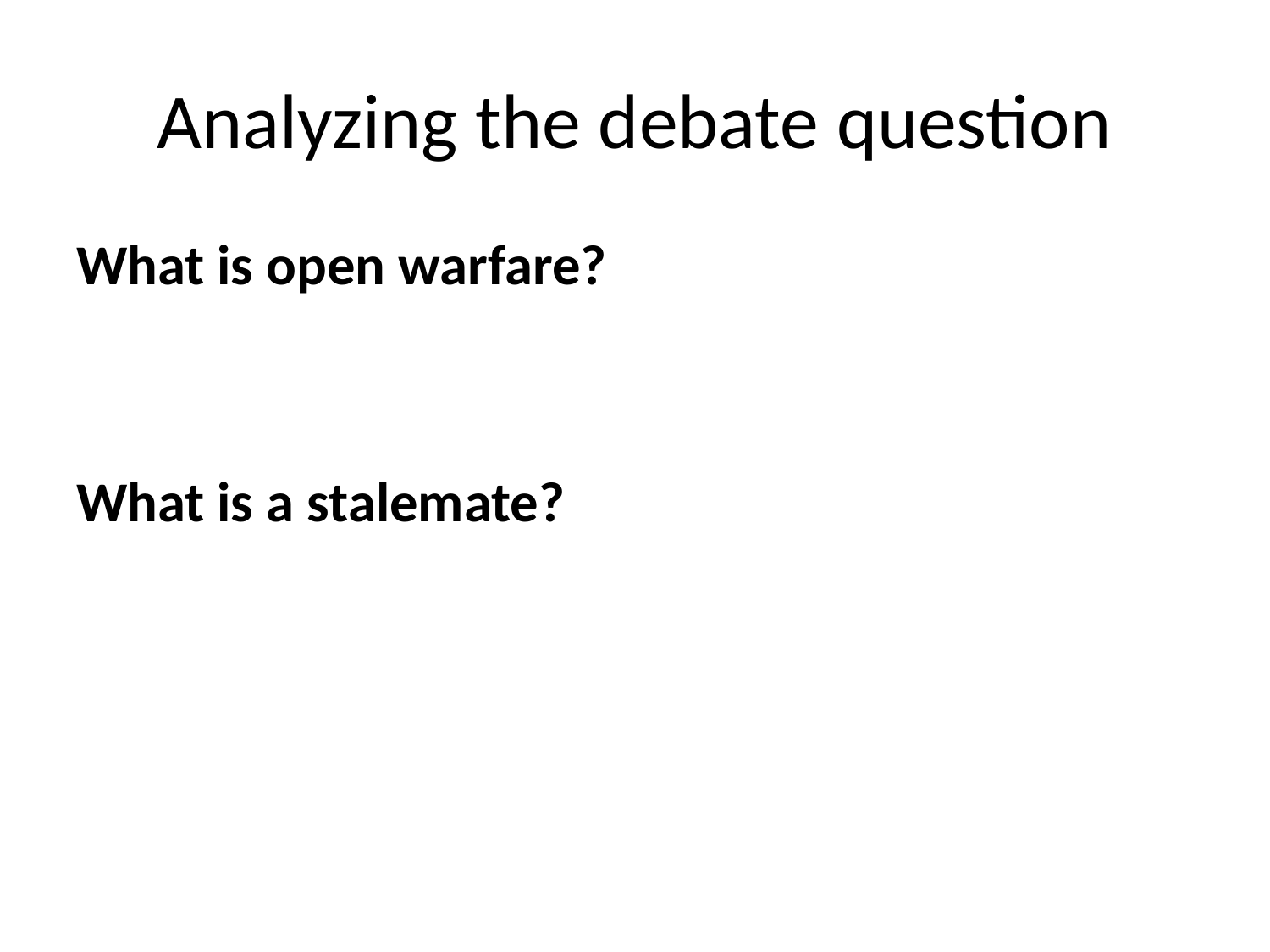

# Analyzing the debate question
What is open warfare?

What is a stalemate?